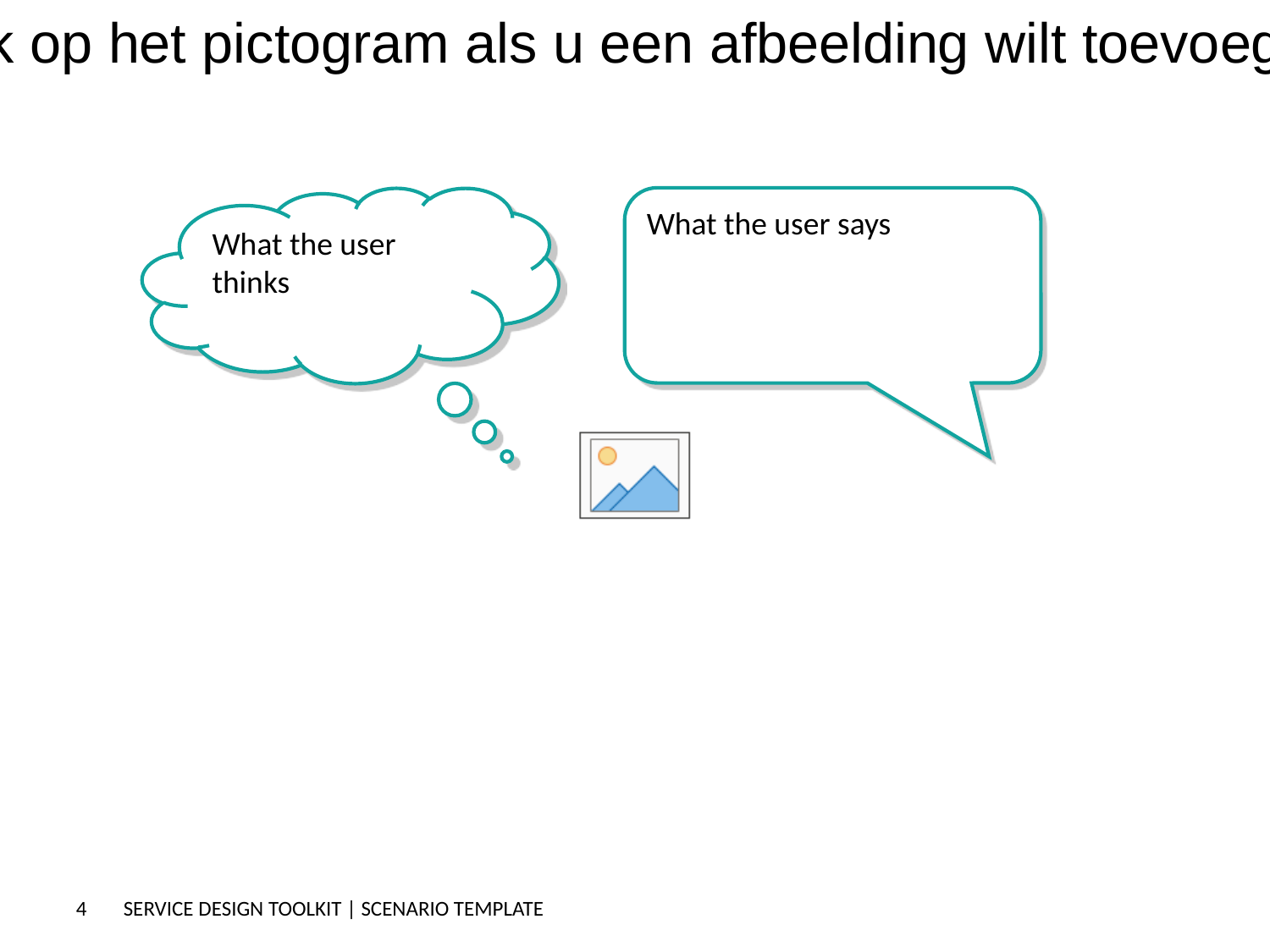

What the user thinks

What the user says

SERVICE DESIGN TOOLKIT | SCENARIO TEMPLATE